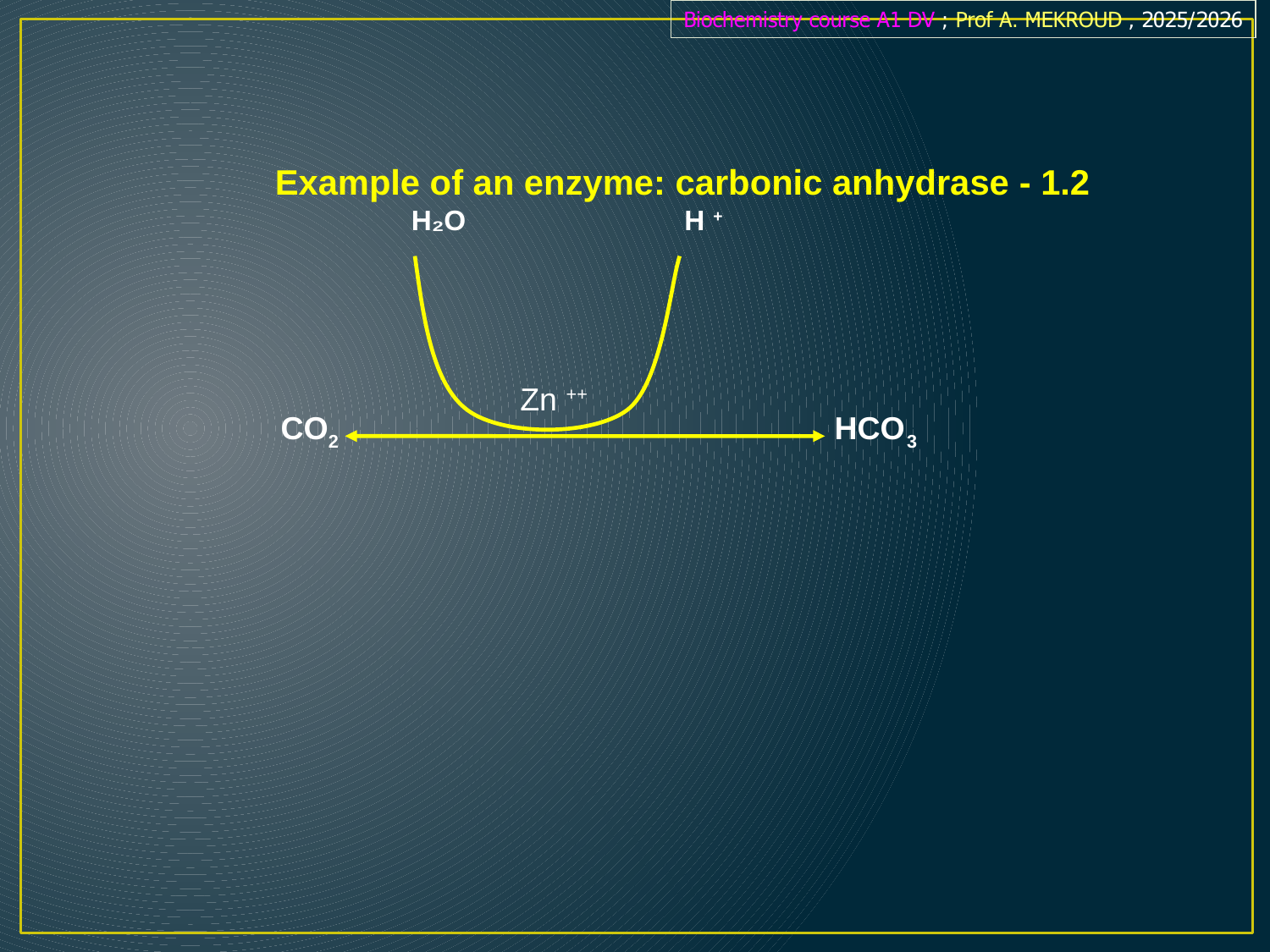

Biochemistry course A1 DV ; Prof A. MEKROUD , 2025/2026
1.2 - Example of an enzyme: carbonic anhydrase
                       H₂O                            H +​​

                                       Zn ++

CO2                                                        HCO3​​